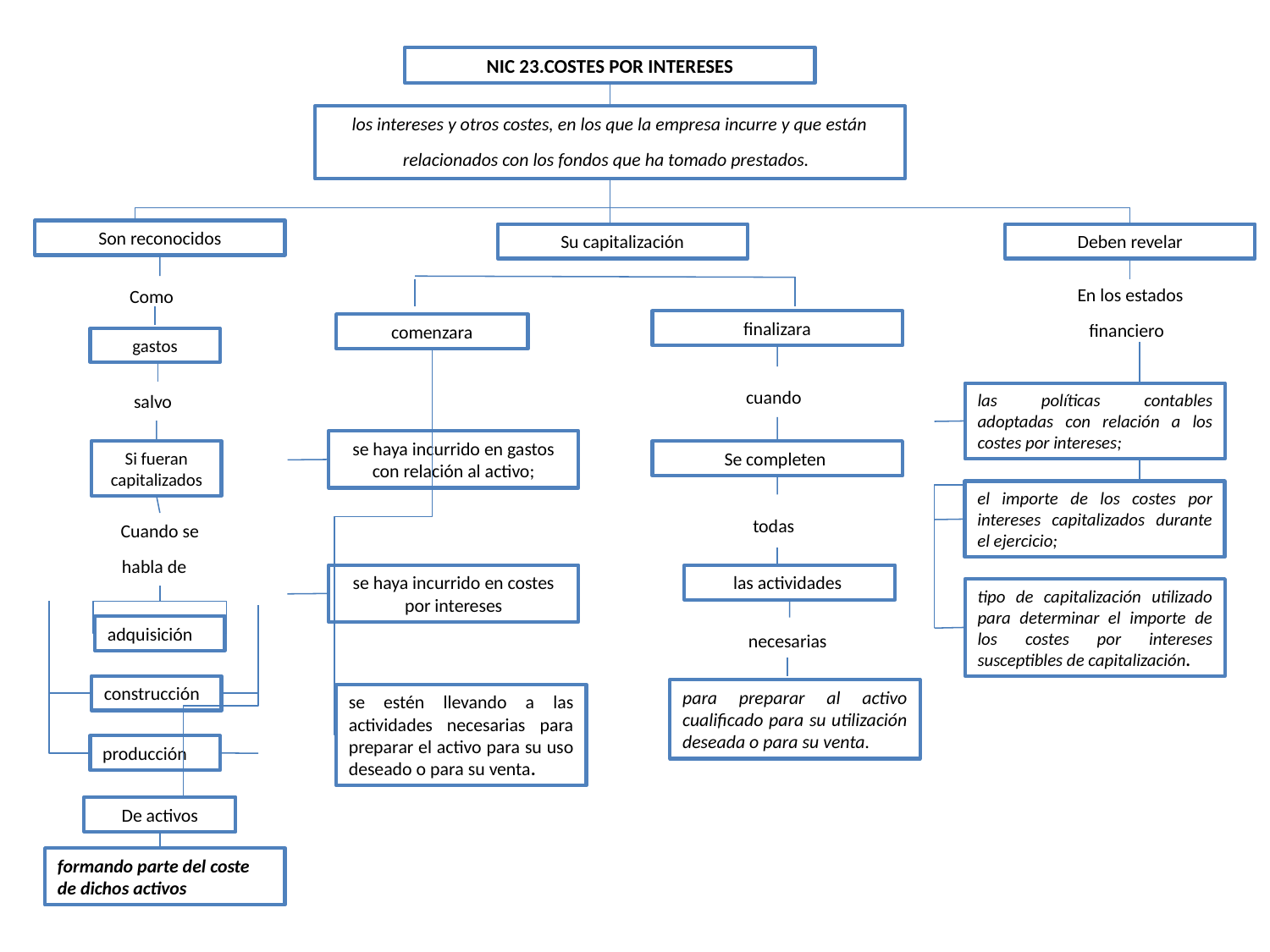

NIC 23.COSTES POR INTERESES
los intereses y otros costes, en los que la empresa incurre y que están relacionados con los fondos que ha tomado prestados.
Son reconocidos
Su capitalización
Deben revelar
Como
En los estados financiero
finalizara
comenzara
gastos
cuando
salvo
las políticas contables adoptadas con relación a los costes por intereses;
se haya incurrido en gastos con relación al activo;
Si fueran capitalizados
Se completen
el importe de los costes por intereses capitalizados durante el ejercicio;
todas
Cuando se habla de
se haya incurrido en costes por intereses
las actividades
tipo de capitalización utilizado para determinar el importe de los costes por intereses susceptibles de capitalización.
adquisición
necesarias
construcción
para preparar al activo cualificado para su utilización deseada o para su venta.
se estén llevando a las actividades necesarias para preparar el activo para su uso deseado o para su venta.
producción
De activos
formando parte del coste de dichos activos